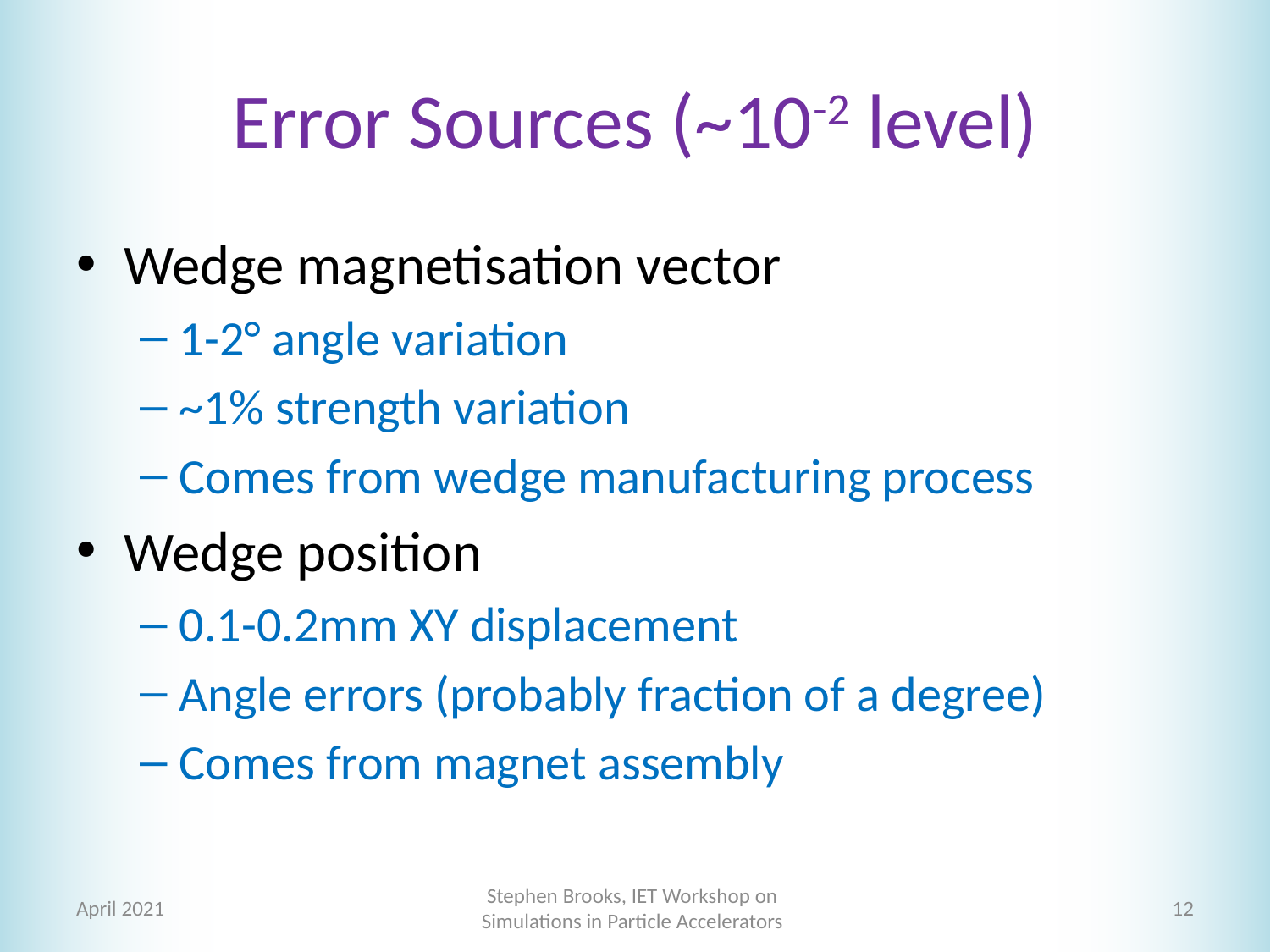

# Error Sources (~10-2 level)
Wedge magnetisation vector
1-2° angle variation
~1% strength variation
Comes from wedge manufacturing process
Wedge position
0.1-0.2mm XY displacement
Angle errors (probably fraction of a degree)
Comes from magnet assembly

April 2021
Stephen Brooks, IET Workshop on  Simulations in Particle Accelerators
12